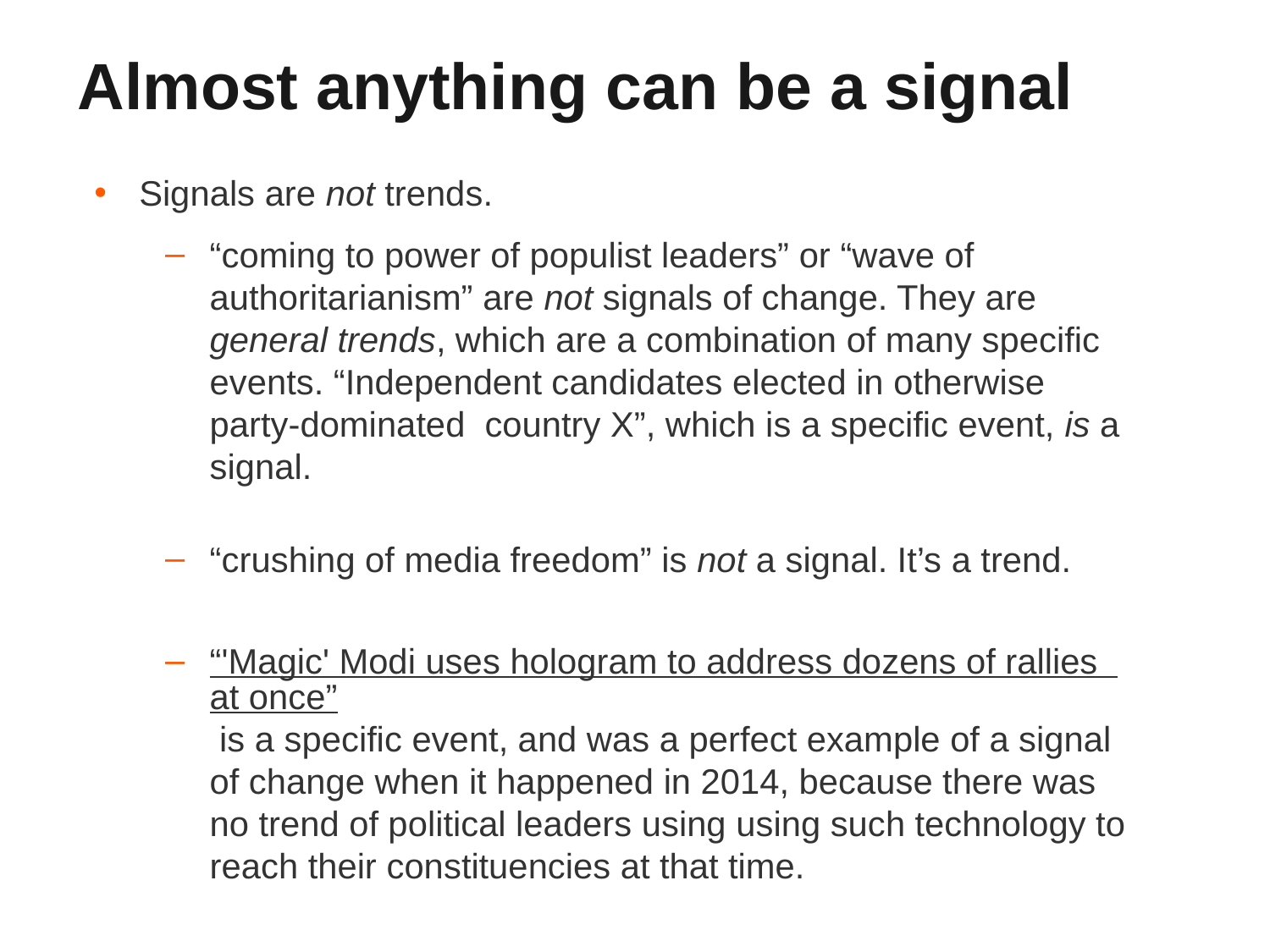

# Almost anything can be a signal
Signals are not trends.
“coming to power of populist leaders” or “wave of  authoritarianism” are not signals of change. They are general trends, which are a combination of many specific events. “Independent candidates elected in otherwise party-dominated  country X”, which is a specific event, is a signal.

“crushing of media freedom” is not a signal. It’s a trend.

“'Magic' Modi uses hologram to address dozens of rallies  at once” is a specific event, and was a perfect example of a signal of change when it happened in 2014, because there was no trend of political leaders using using such technology to reach their constituencies at that time.